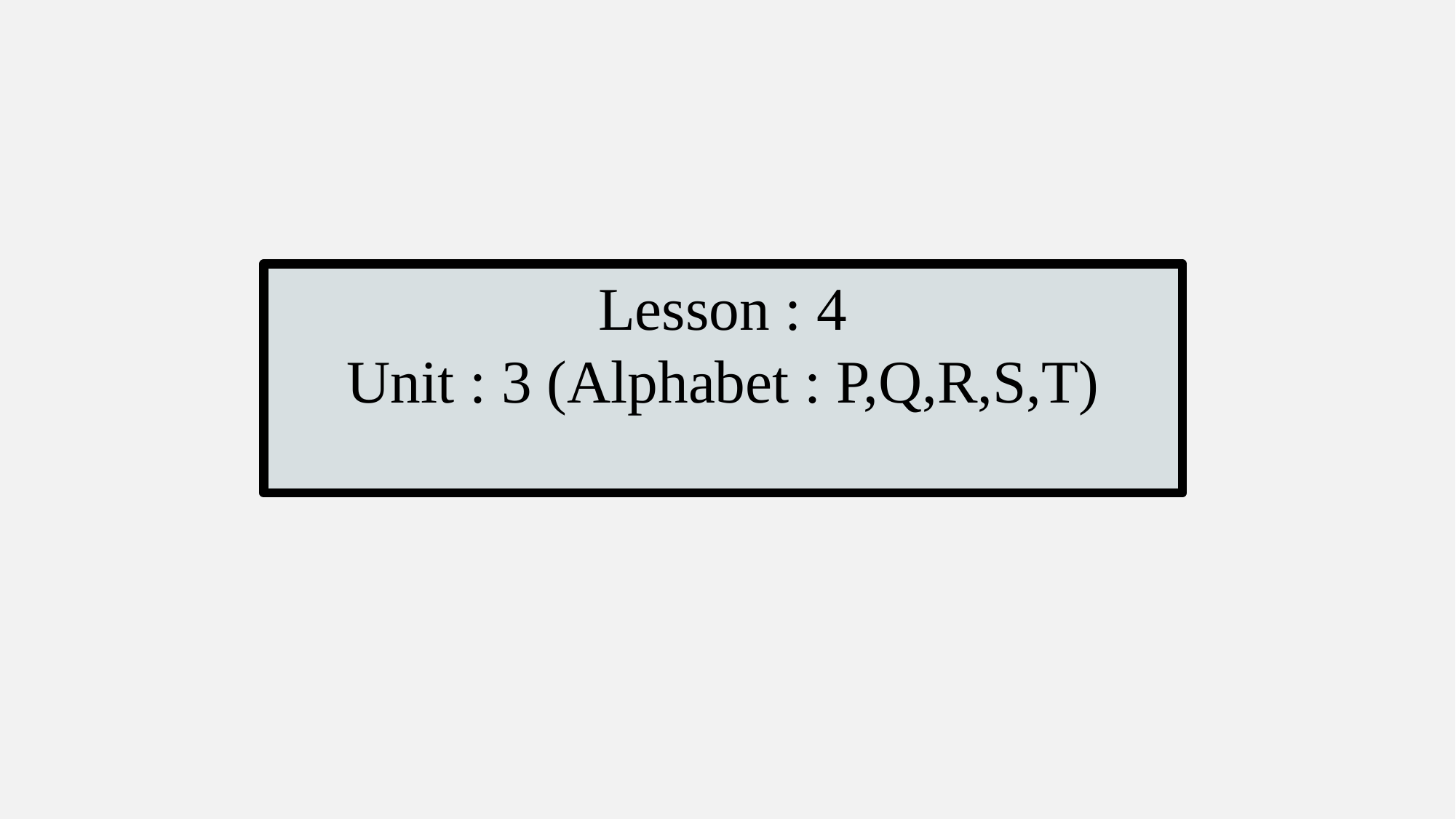

Lesson : 4
Unit : 3 (Alphabet : P,Q,R,S,T)